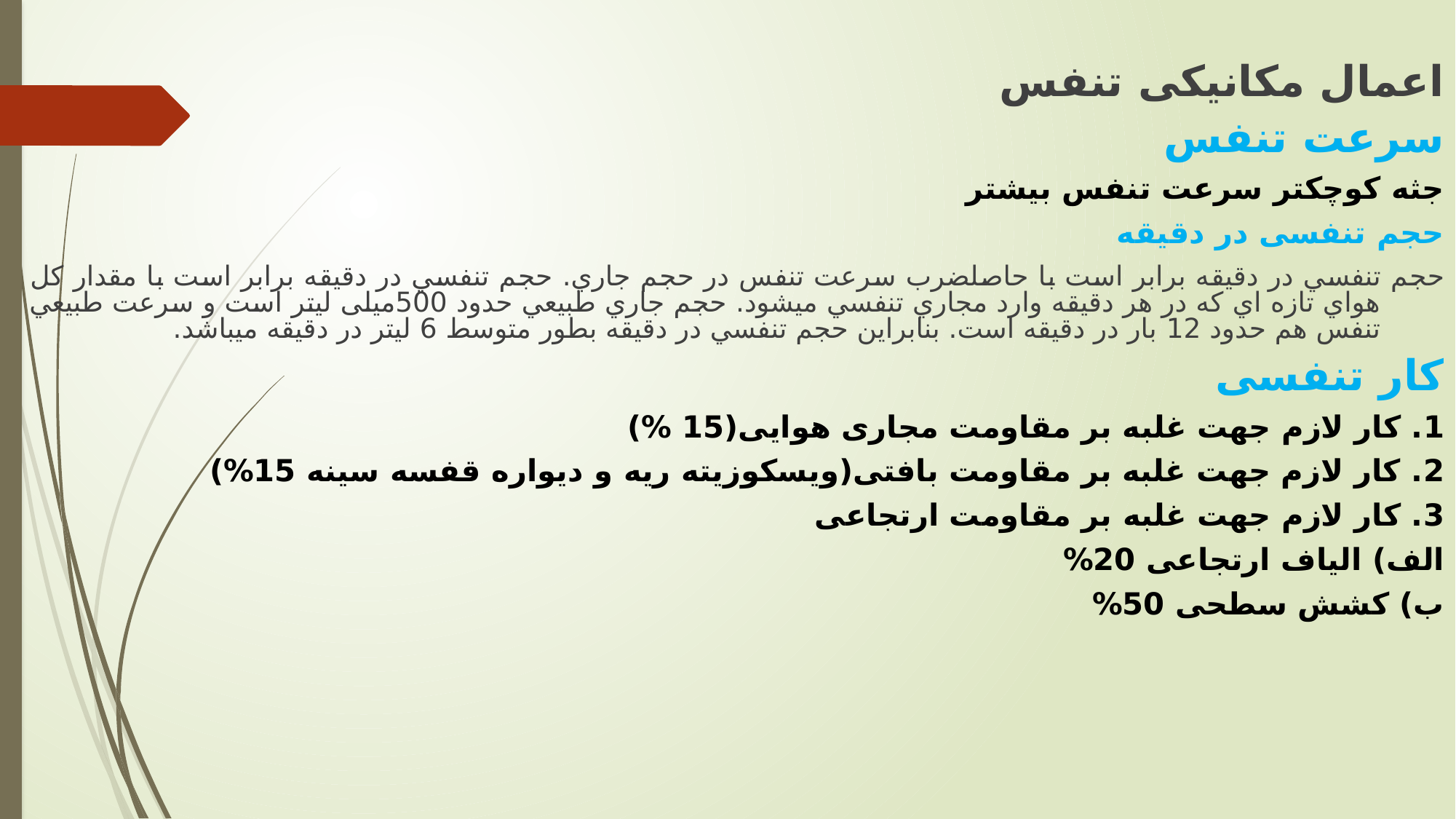

اعمال مکانیکی تنفس
سرعت تنفس
جثه کوچکتر سرعت تنفس بیشتر
حجم تنفسی در دقیقه
حجم تنفسي در دقيقه برابر است با حاصلضرب سرعت تنفس در حجم جاري. حجم تنفسي در دقيقه برابر است با مقدار كل هواي تازه اي كه در هر دقيقه وارد مجاري تنفسي ميشود. حجم جاري طبيعي حدود 500میلی لیتر است و سرعت طبيعي تنفس هم حدود 12 بار در دقيقه است. بنابراين حجم تنفسي در دقيقه بطور متوسط 6 ليتر در دقيقه ميباشد.
کار تنفسی
1. کار لازم جهت غلبه بر مقاومت مجاری هوایی(15 %)
2. کار لازم جهت غلبه بر مقاومت بافتی(ویسکوزیته ریه و دیواره قفسه سینه 15%)
3. کار لازم جهت غلبه بر مقاومت ارتجاعی
الف) الیاف ارتجاعی 20%
ب) کشش سطحی 50%